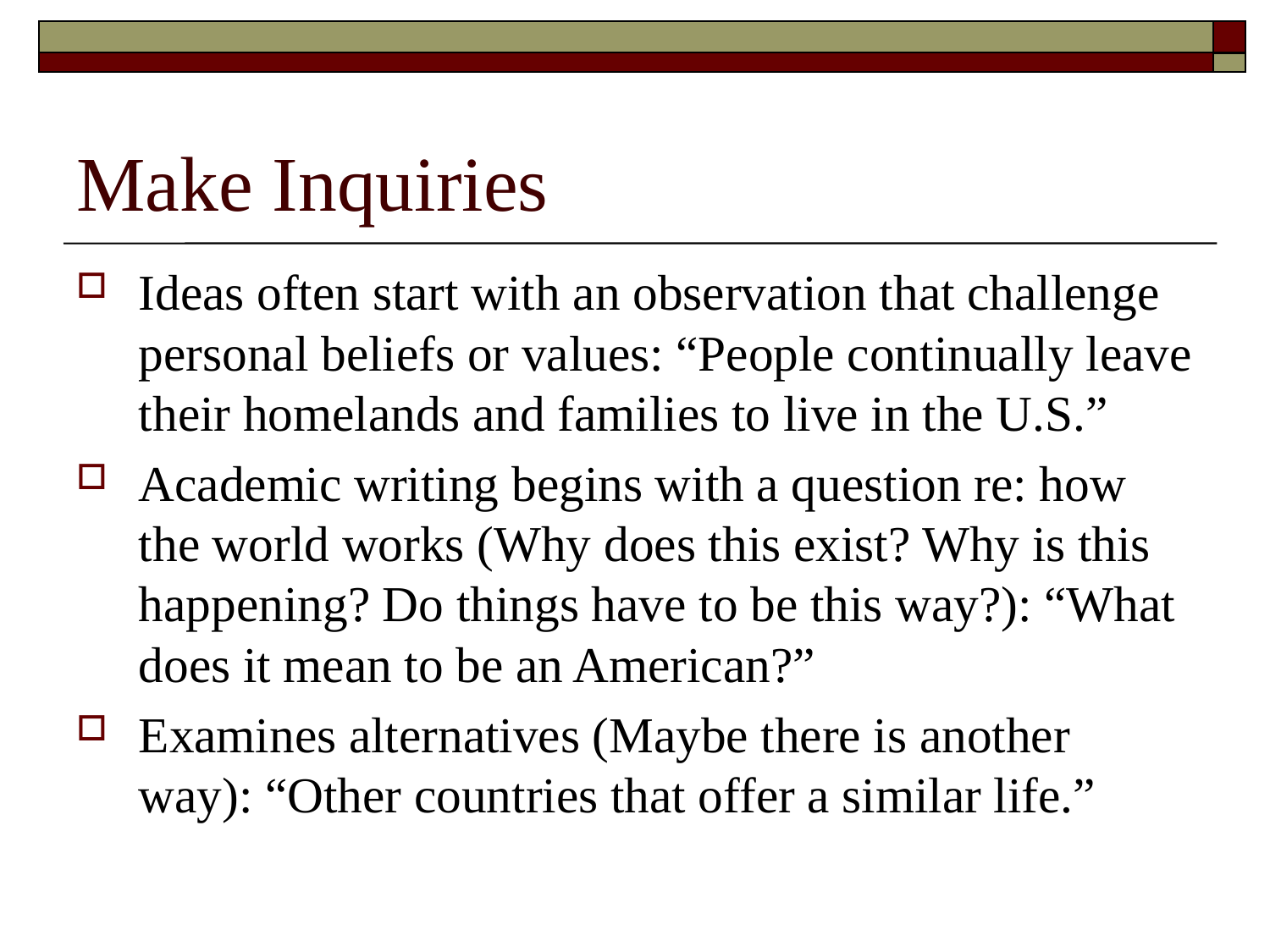

# Make Inquiries
Ideas often start with an observation that challenge personal beliefs or values: “People continually leave their homelands and families to live in the U.S.”
Academic writing begins with a question re: how the world works (Why does this exist? Why is this happening? Do things have to be this way?): “What does it mean to be an American?”
Examines alternatives (Maybe there is another way): “Other countries that offer a similar life.”